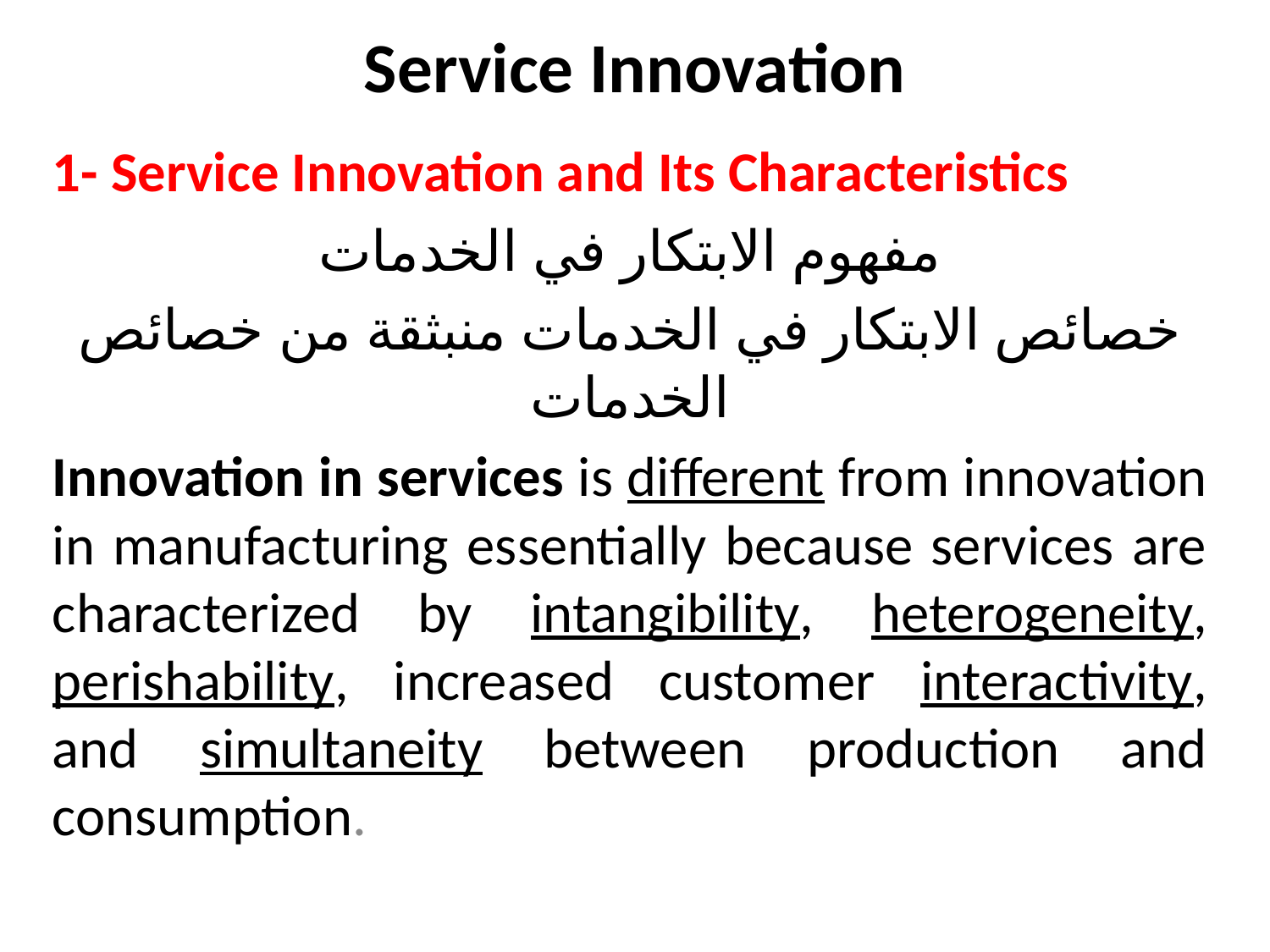

# Service Innovation
1- Service Innovation and Its Characteristics
مفهوم الابتكار في الخدمات
خصائص الابتكار في الخدمات منبثقة من خصائص الخدمات
Innovation in services is different from innovation in manufacturing essentially because services are characterized by intangibility, heterogeneity, perishability, increased customer interactivity, and simultaneity between production and consumption.